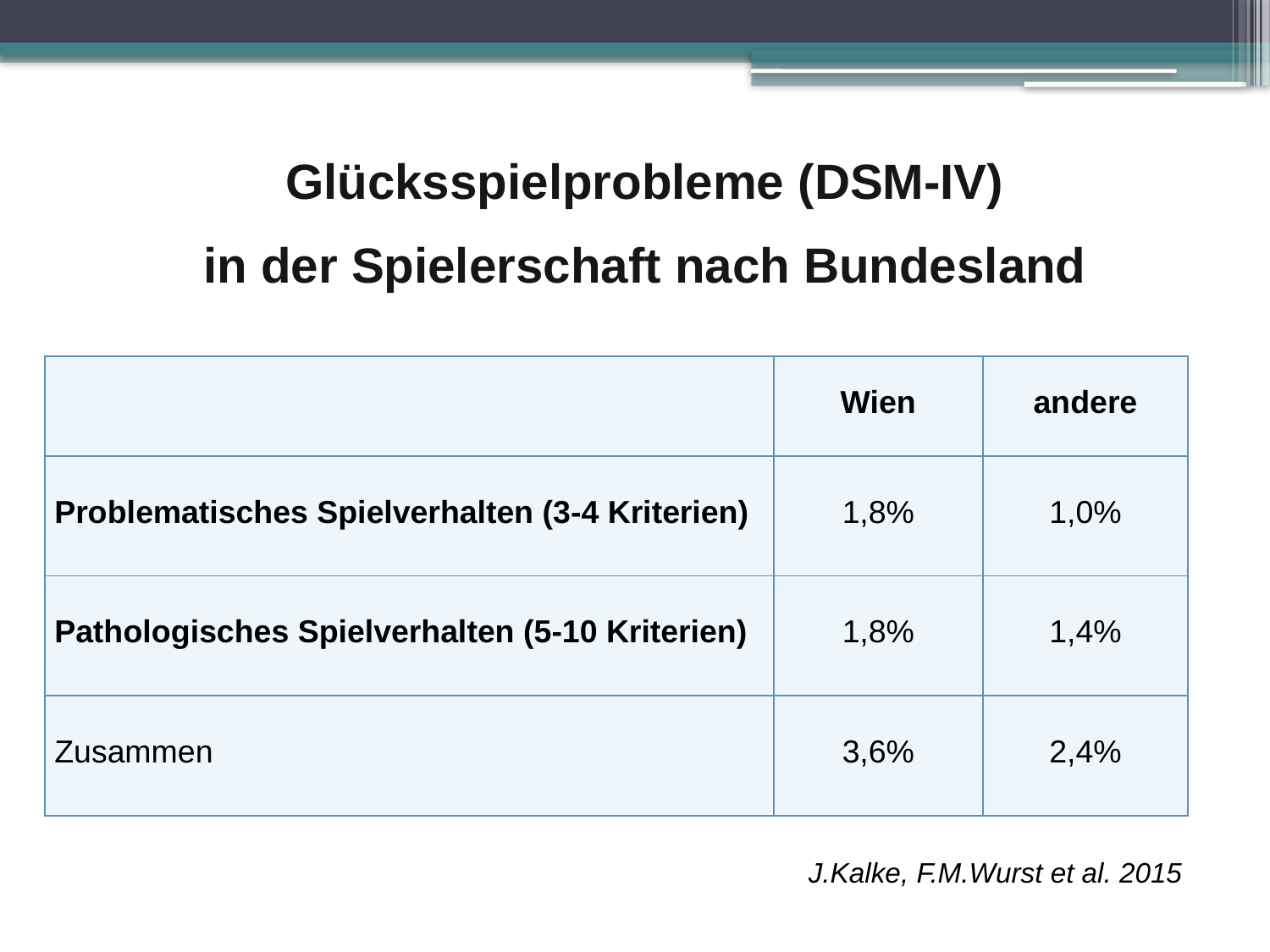

Glücksspielprobleme (DSM-IV)
in der Spielerschaft nach Bundesland
|  | Wien | andere |
| --- | --- | --- |
| Problematisches Spielverhalten (3-4 Kriterien) | 1,8% | 1,0% |
| Pathologisches Spielverhalten (5-10 Kriterien) | 1,8% | 1,4% |
| Zusammen | 3,6% | 2,4% |
J.Kalke, F.M.Wurst et al. 2015